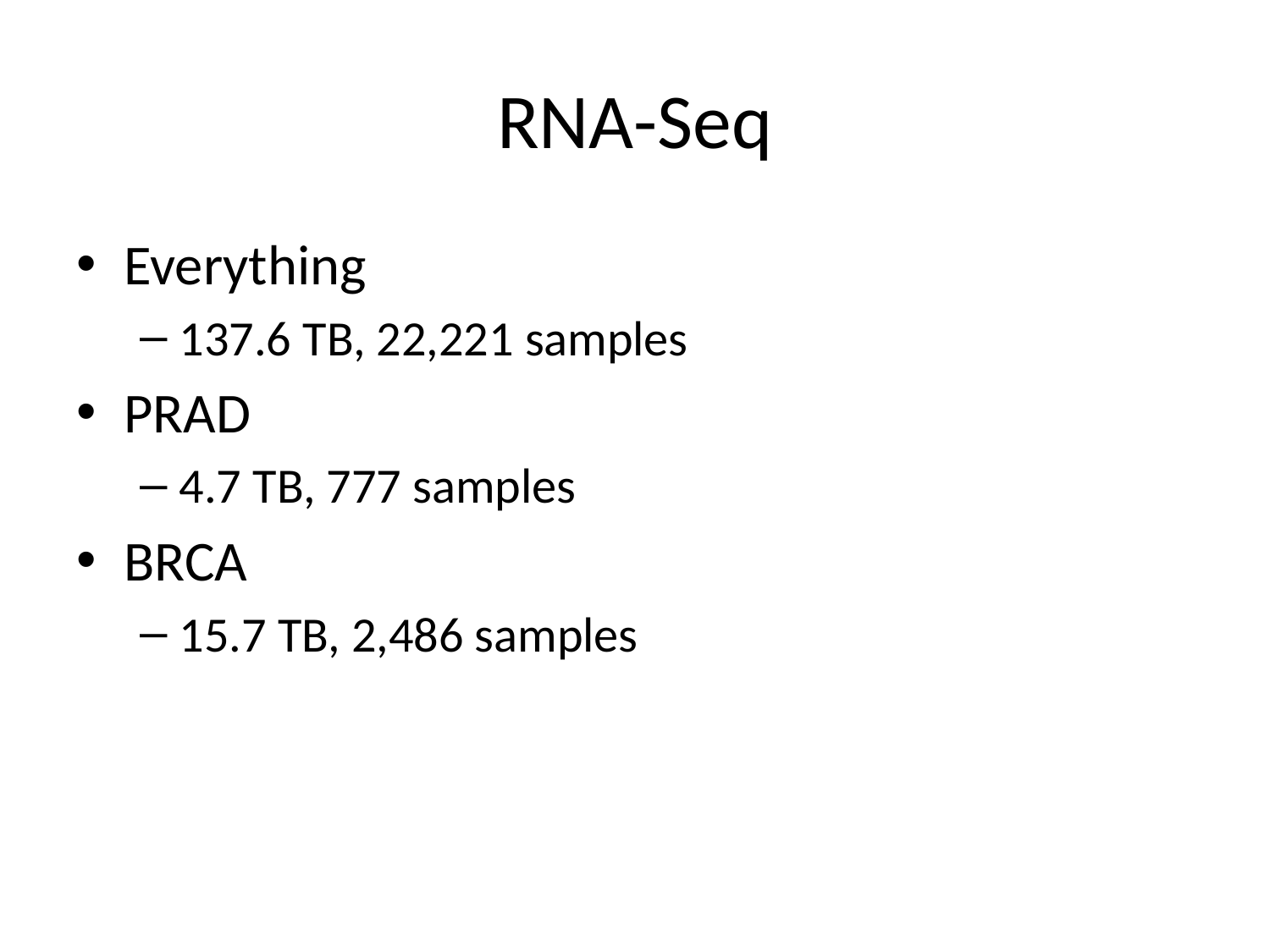

# RNA-Seq
Everything
137.6 TB, 22,221 samples
PRAD
4.7 TB, 777 samples
BRCA
15.7 TB, 2,486 samples